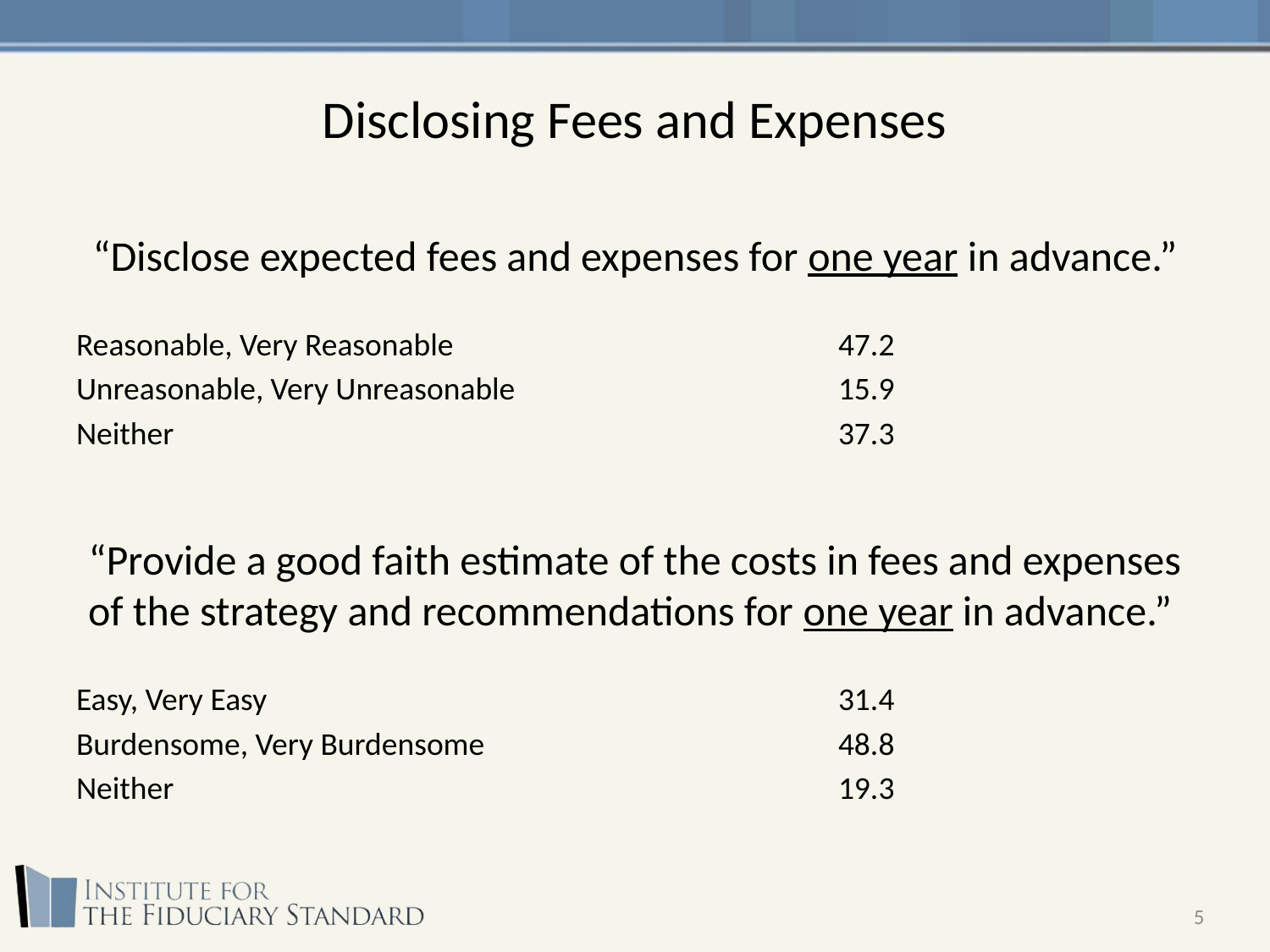

# Disclosing Fees and Expenses
“Disclose expected fees and expenses for one year in advance.”

Reasonable, Very Reasonable				47.2
Unreasonable, Very Unreasonable			15.9
Neither  						37.3

“Provide a good faith estimate of the costs in fees and expenses of the strategy and recommendations for one year in advance.”

Easy, Very Easy					31.4
Burdensome, Very Burdensome 			48.8
Neither  						19.3

5